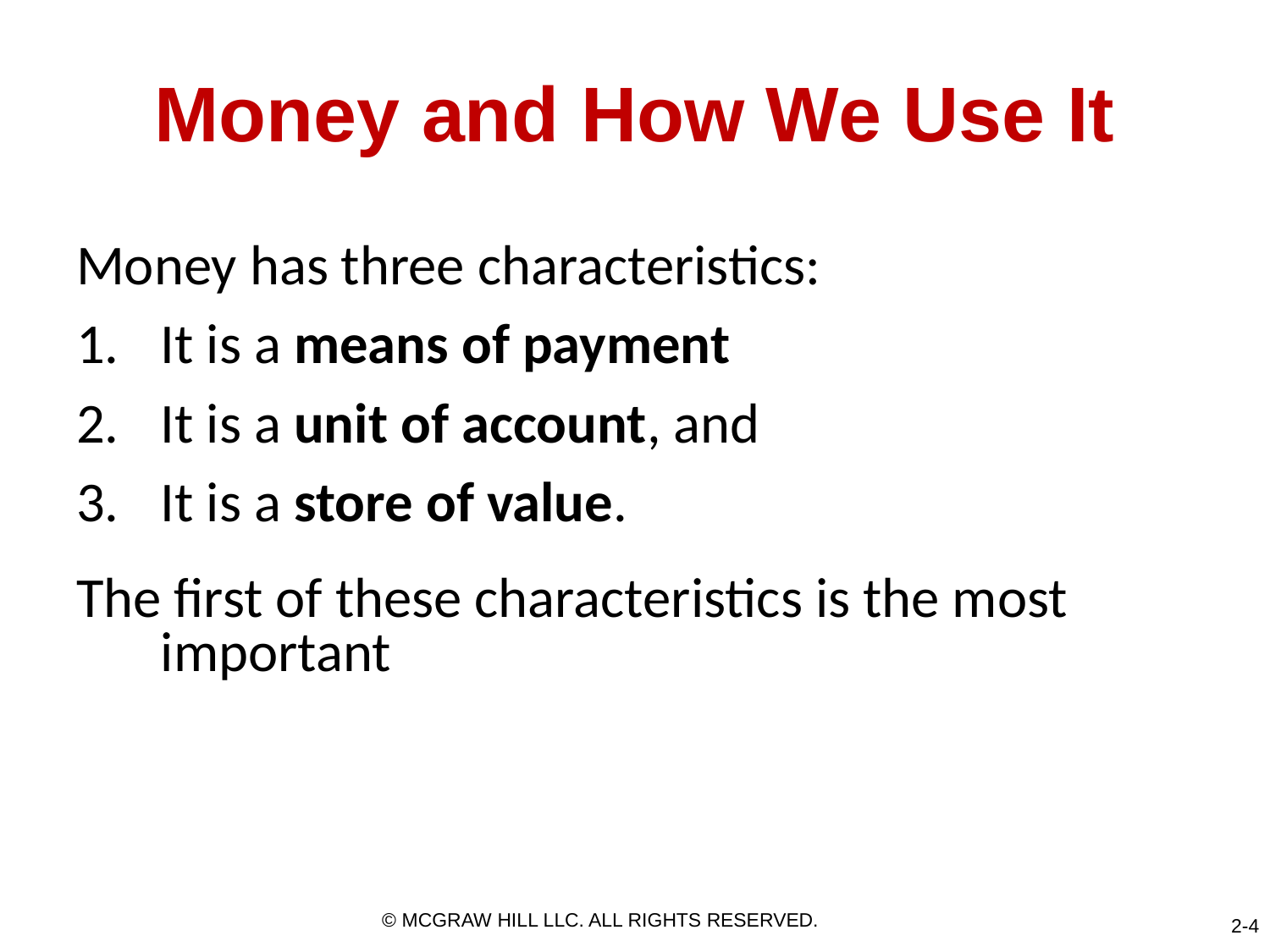

# Money and How We Use It
Money has three characteristics:
It is a means of payment
It is a unit of account, and
It is a store of value.

The first of these characteristics is the most important
© MCGRAW HILL LLC. ALL RIGHTS RESERVED.
2-4